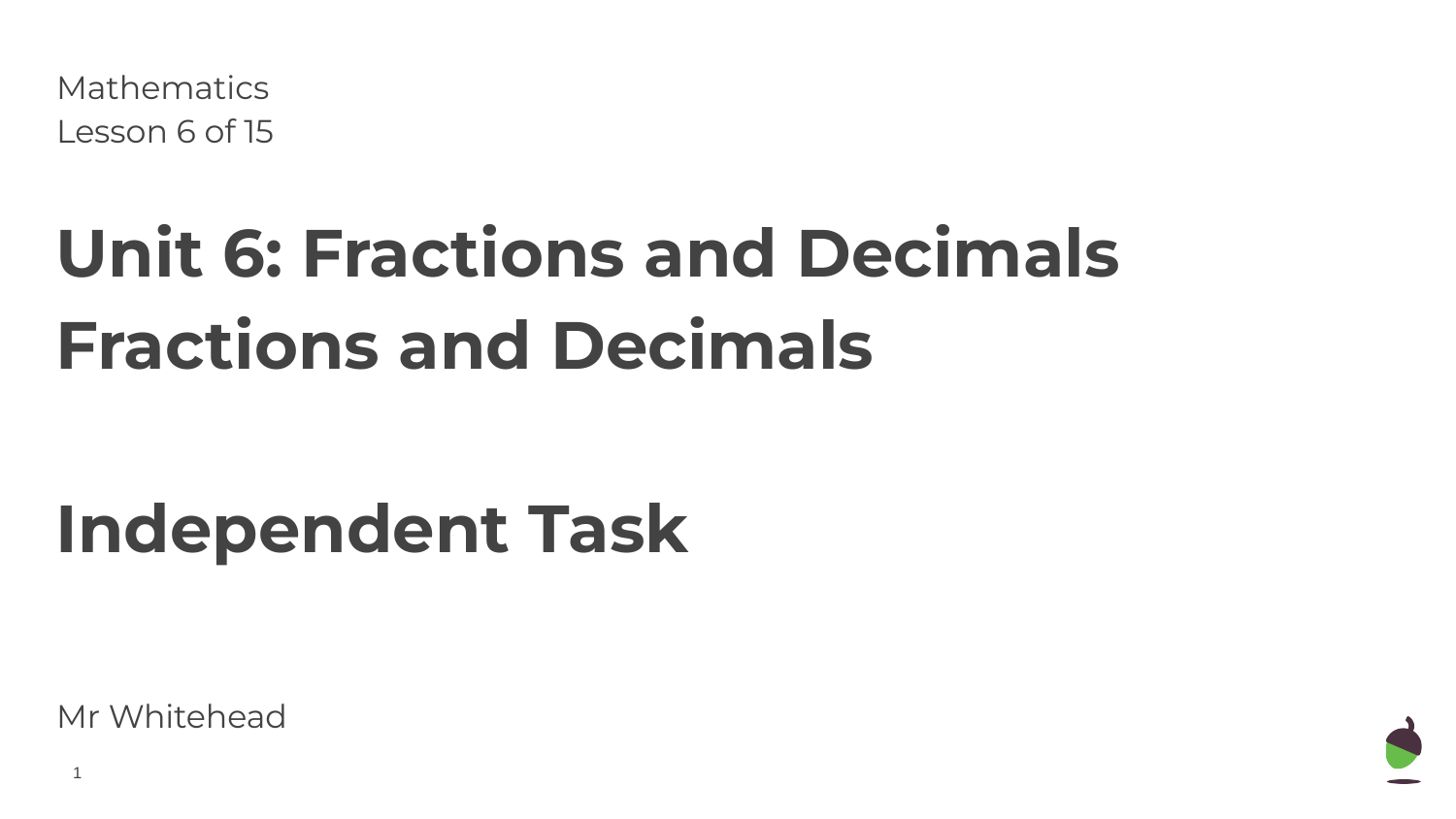

Mathematics
Lesson 6 of 15
# Unit 6: Fractions and Decimals
Fractions and Decimals

Independent Task
Mr Whitehead
1